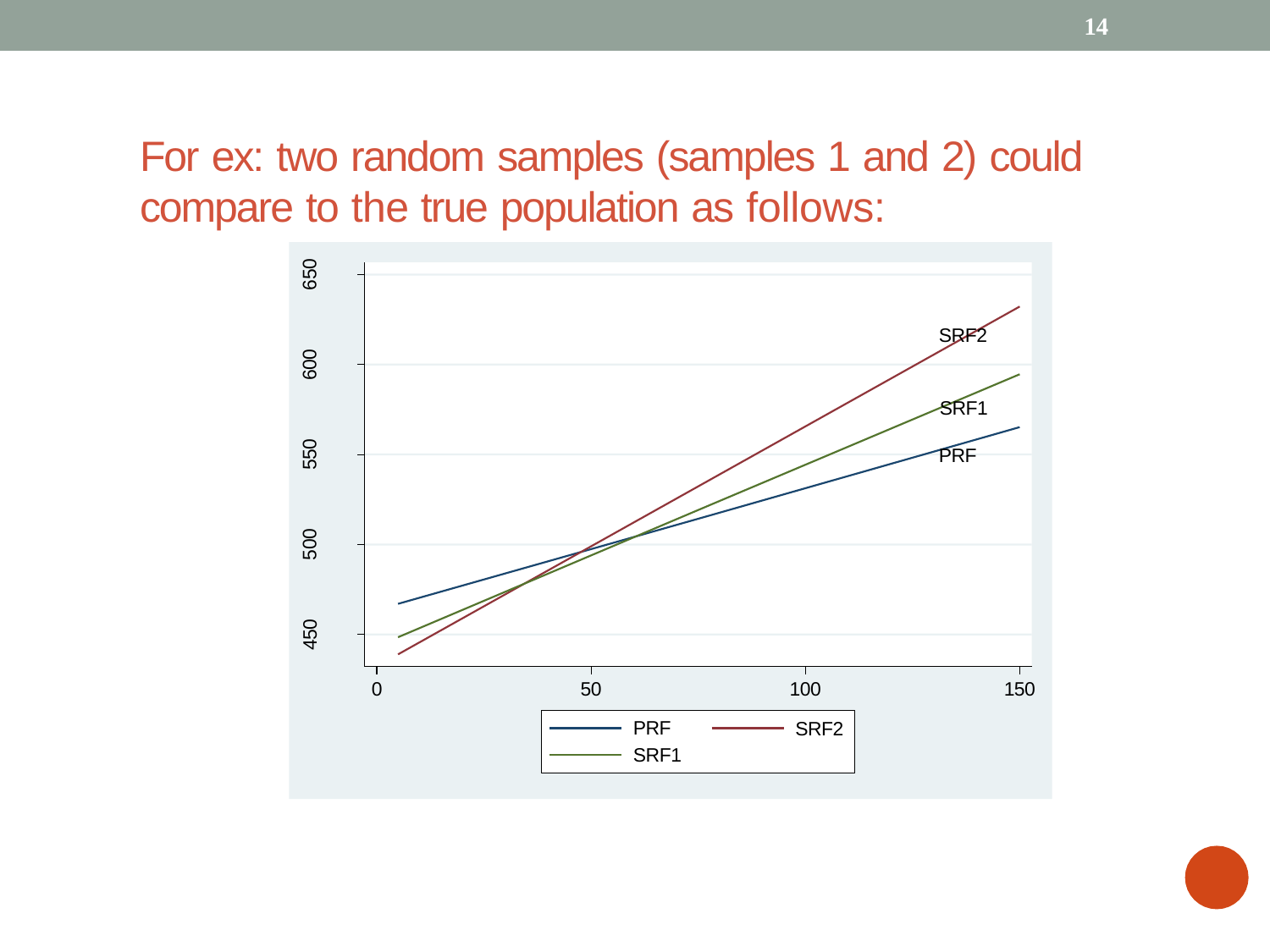

14
# For ex: two random samples (samples 1 and 2) could compare to the true population as follows:

650

SRF2

SRF1 PRF
600
550
500
450

0
50
100
150

PRF SRF1
SRF2